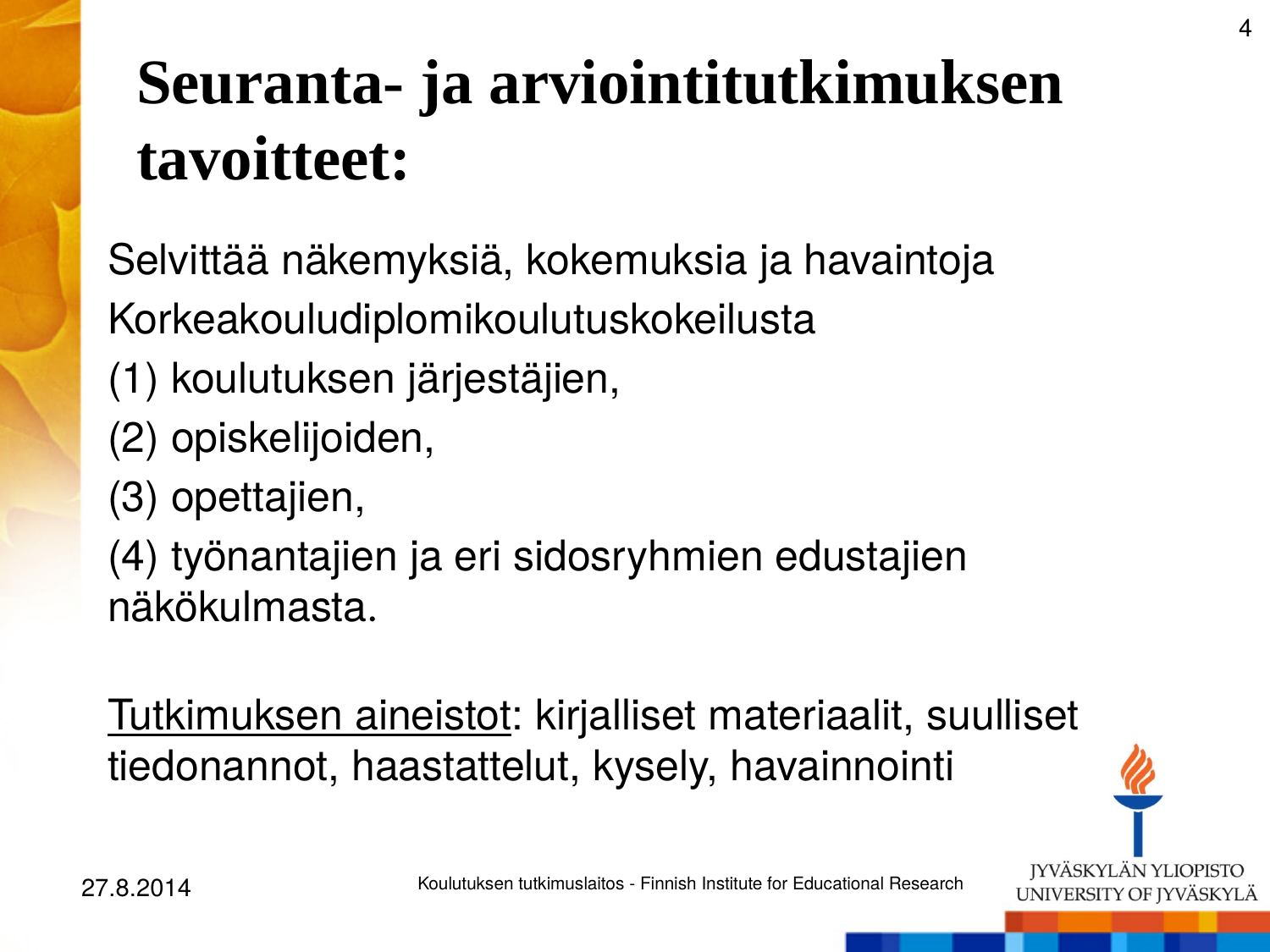

4
# Seuranta- ja arviointitutkimuksen tavoitteet:
Selvittää näkemyksiä, kokemuksia ja havaintoja
Korkeakouludiplomikoulutuskokeilusta
(1) koulutuksen järjestäjien,
(2) opiskelijoiden,
(3) opettajien,
(4) työnantajien ja eri sidosryhmien edustajien  näkökulmasta.

Tutkimuksen aineistot: kirjalliset materiaalit, suulliset tiedonannot, haastattelut, kysely, havainnointi

27.8.2014
Koulutuksen tutkimuslaitos - Finnish Institute for Educational Research